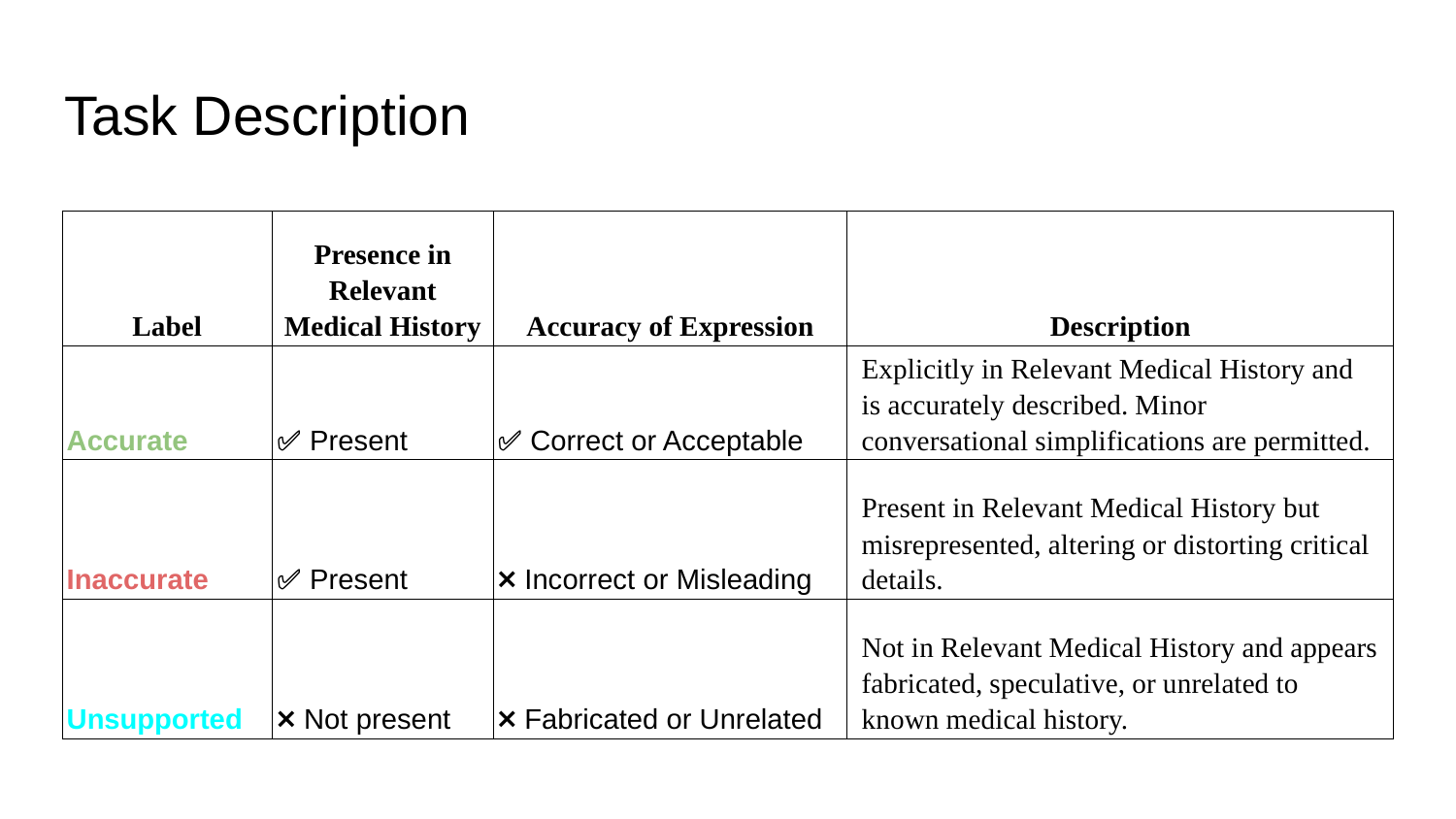

# Task Description
| Label​ | Presence in Relevant Medical History​ | Accuracy of Expression​ | Description​ |
| --- | --- | --- | --- |
| Accurate​ | ✅ Present​ | ✅ Correct or Acceptable​ | Explicitly in Relevant Medical History and is accurately described. Minor conversational simplifications are permitted.​ |
| Inaccurate​ | ✅ Present​ | ❌ Incorrect or Misleading​ | Present in Relevant Medical History but misrepresented, altering or distorting critical details.​ |
| Unsupported​ | ❌ Not present​ | ❌ Fabricated or Unrelated​ | Not in Relevant Medical History and appears fabricated, speculative, or unrelated to known medical history.​ |